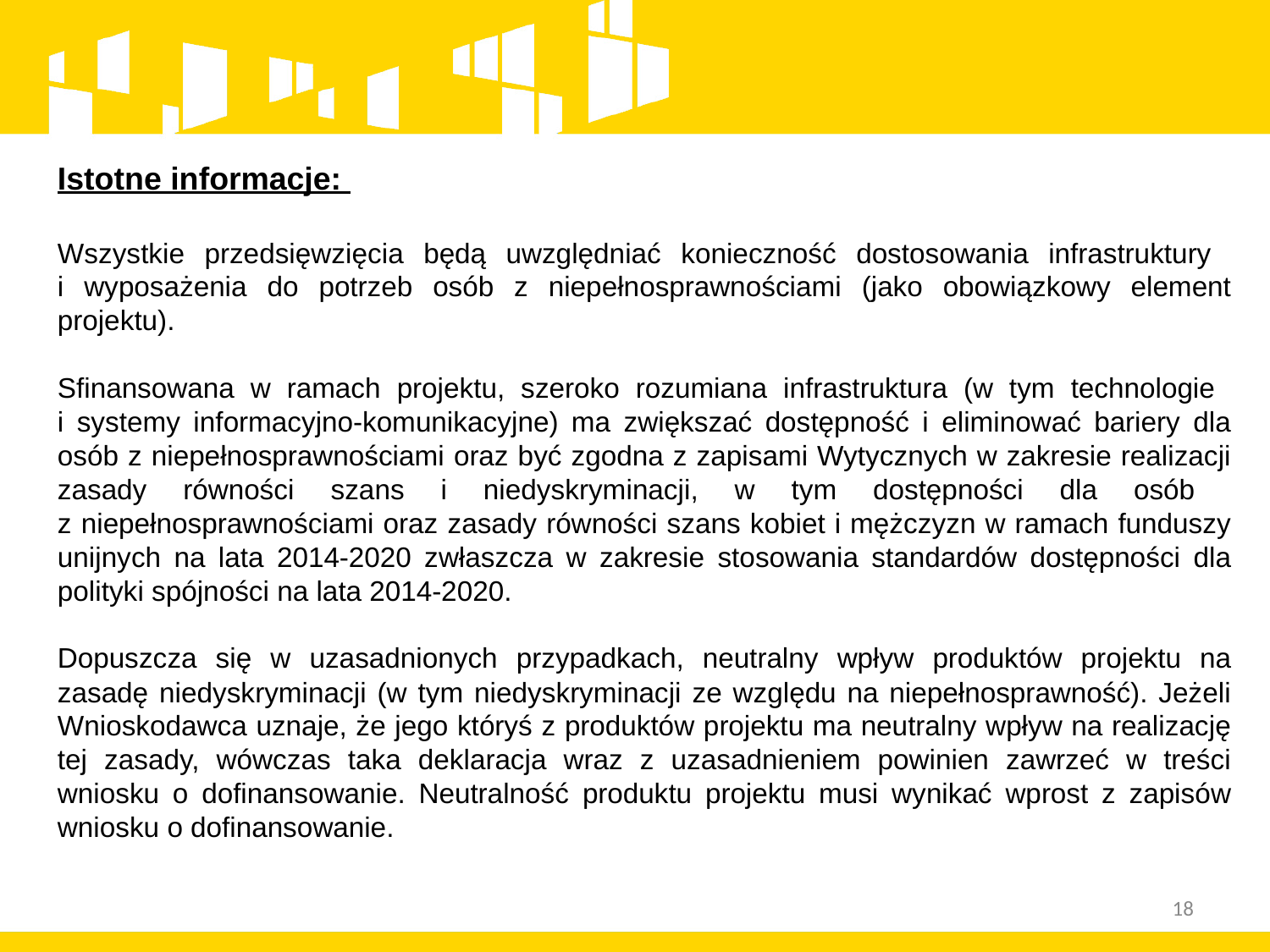

Istotne informacje:

Wszystkie przedsięwzięcia będą uwzględniać konieczność dostosowania infrastruktury
i wyposażenia do potrzeb osób z niepełnosprawnościami (jako obowiązkowy element projektu).

Sfinansowana w ramach projektu, szeroko rozumiana infrastruktura (w tym technologie
i systemy informacyjno-komunikacyjne) ma zwiększać dostępność i eliminować bariery dla osób z niepełnosprawnościami oraz być zgodna z zapisami Wytycznych w zakresie realizacji zasady równości szans i niedyskryminacji, w tym dostępności dla osób
z niepełnosprawnościami oraz zasady równości szans kobiet i mężczyzn w ramach funduszy unijnych na lata 2014-2020 zwłaszcza w zakresie stosowania standardów dostępności dla polityki spójności na lata 2014-2020.

Dopuszcza się w uzasadnionych przypadkach, neutralny wpływ produktów projektu na zasadę niedyskryminacji (w tym niedyskryminacji ze względu na niepełnosprawność). Jeżeli Wnioskodawca uznaje, że jego któryś z produktów projektu ma neutralny wpływ na realizację tej zasady, wówczas taka deklaracja wraz z uzasadnieniem powinien zawrzeć w treści wniosku o dofinansowanie. Neutralność produktu projektu musi wynikać wprost z zapisów wniosku o dofinansowanie.

18